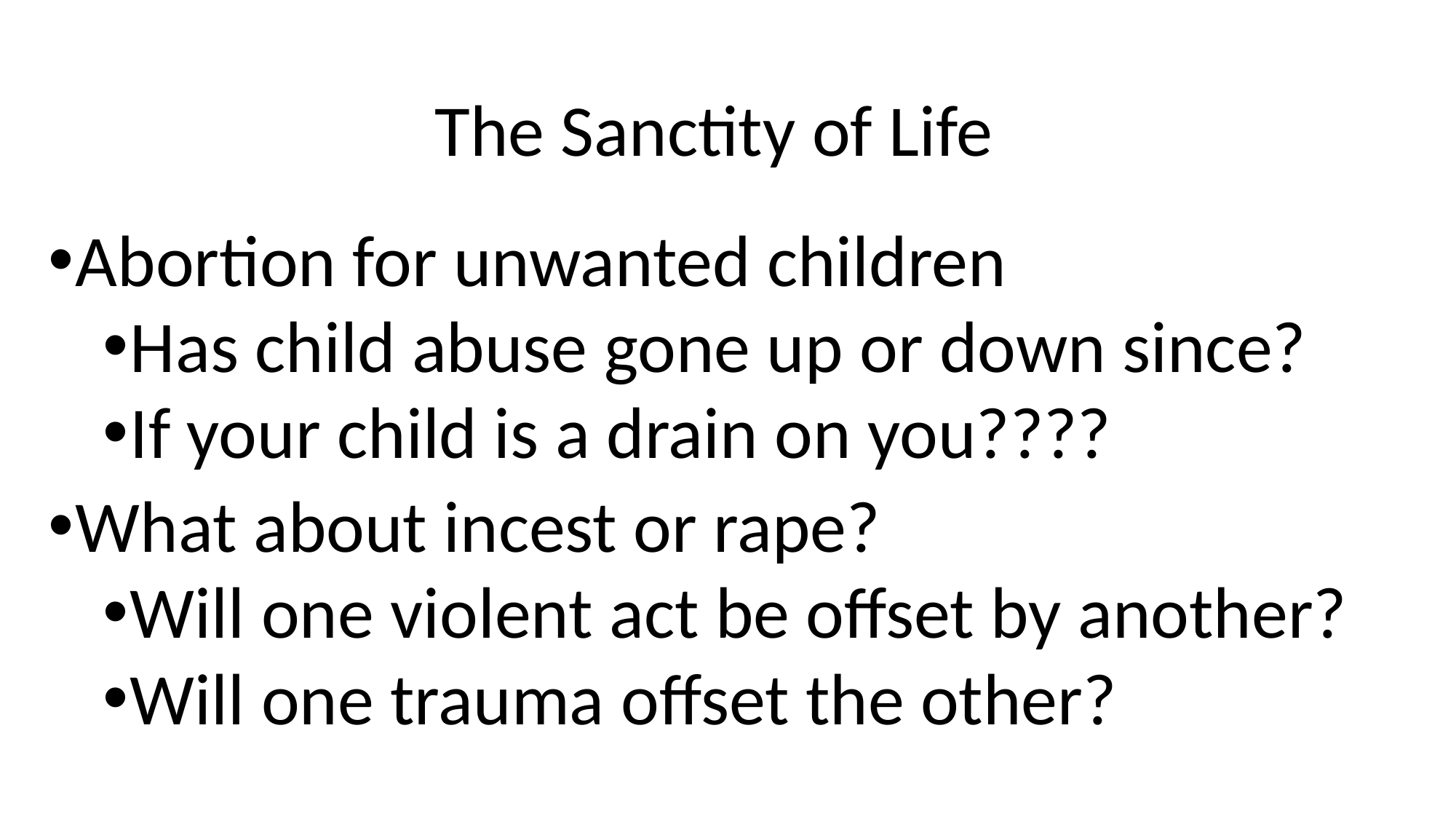

# The Sanctity of Life
Abortion for unwanted children
Has child abuse gone up or down since?
If your child is a drain on you????
What about incest or rape?
Will one violent act be offset by another?
Will one trauma offset the other?